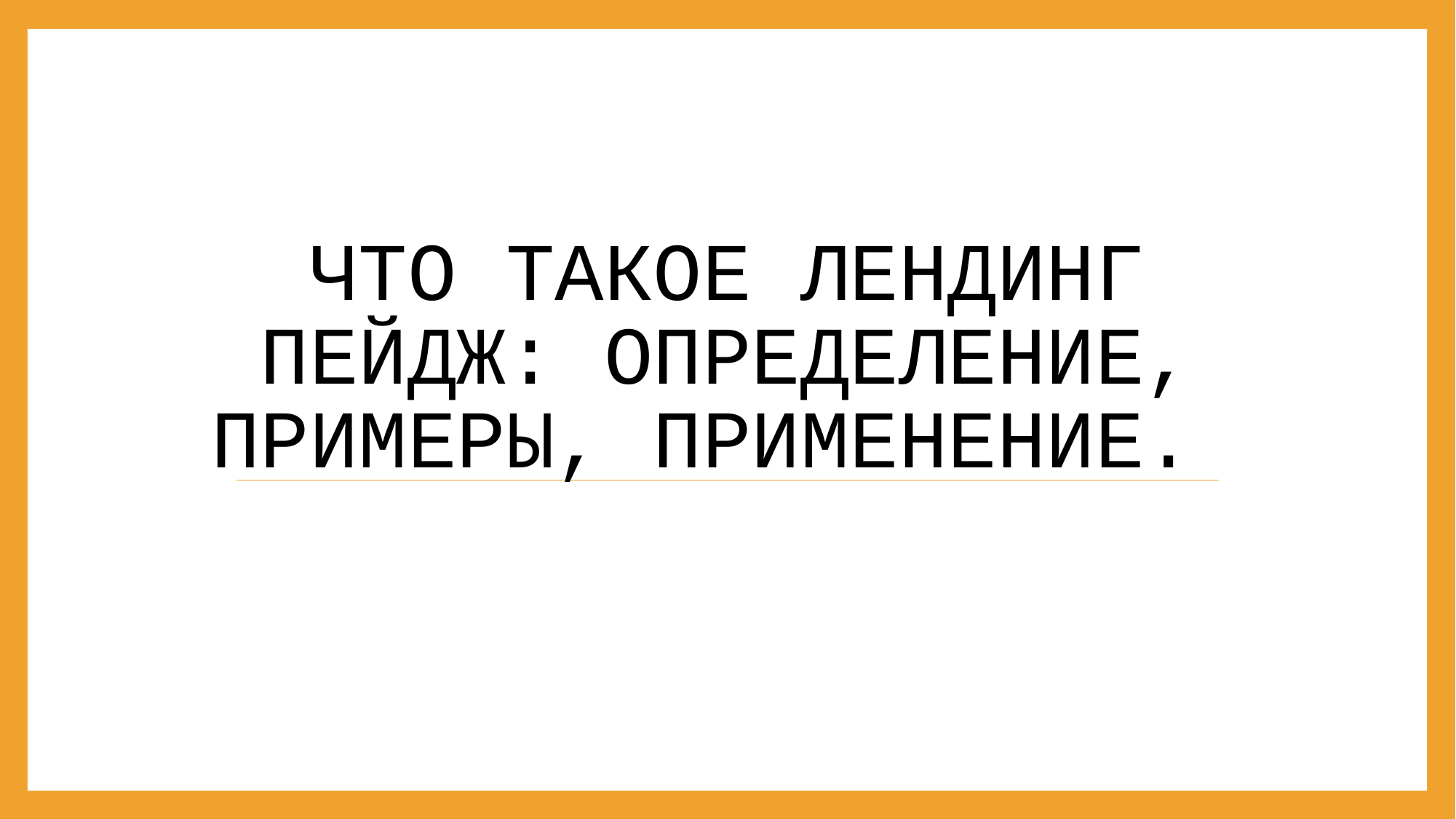

# Что такое лендинг пейдж: определение, примеры, применение.